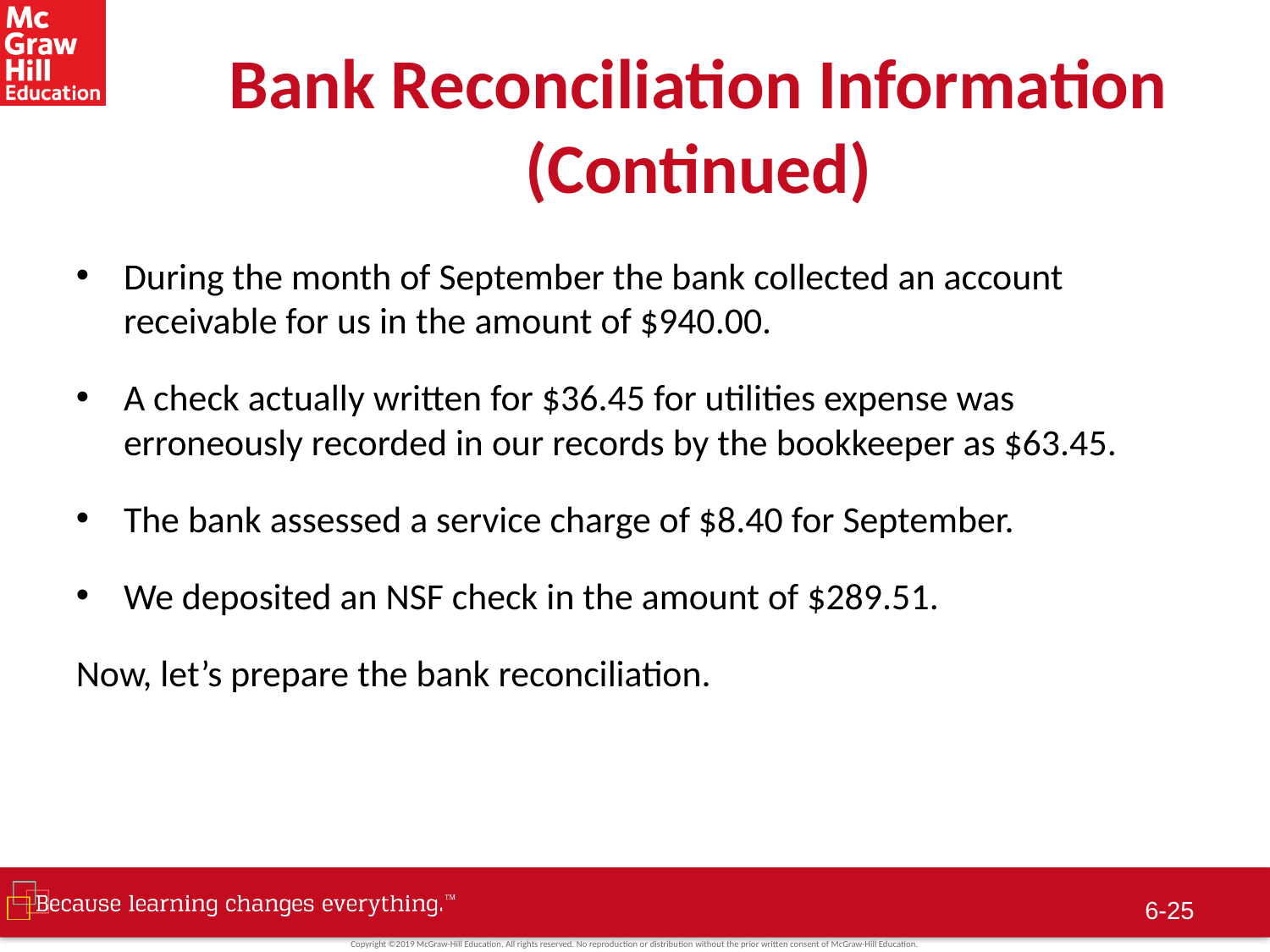

# Bank Reconciliation Information (Continued)

During the month of September the bank collected an account receivable for us in the amount of $940.00.
A check actually written for $36.45 for utilities expense was erroneously recorded in our records by the bookkeeper as $63.45.
The bank assessed a service charge of $8.40 for September.
We deposited an NSF check in the amount of $289.51.
Now, let’s prepare the bank reconciliation.

6-25